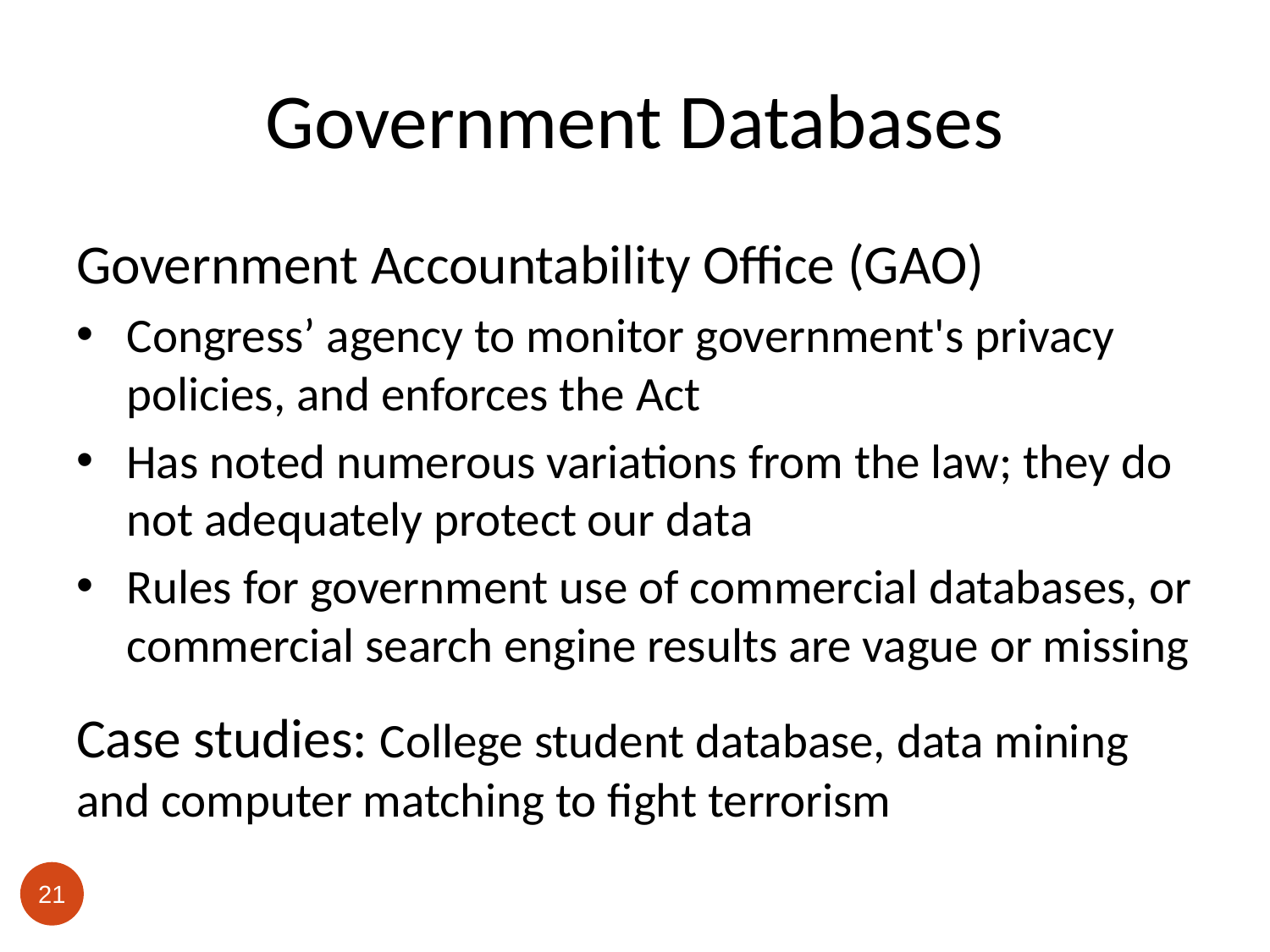

# Government Databases
Government Accountability Office (GAO)
Congress’ agency to monitor government's privacy policies, and enforces the Act
Has noted numerous variations from the law; they do not adequately protect our data
Rules for government use of commercial databases, or commercial search engine results are vague or missing
Case studies: College student database, data mining and computer matching to fight terrorism

21